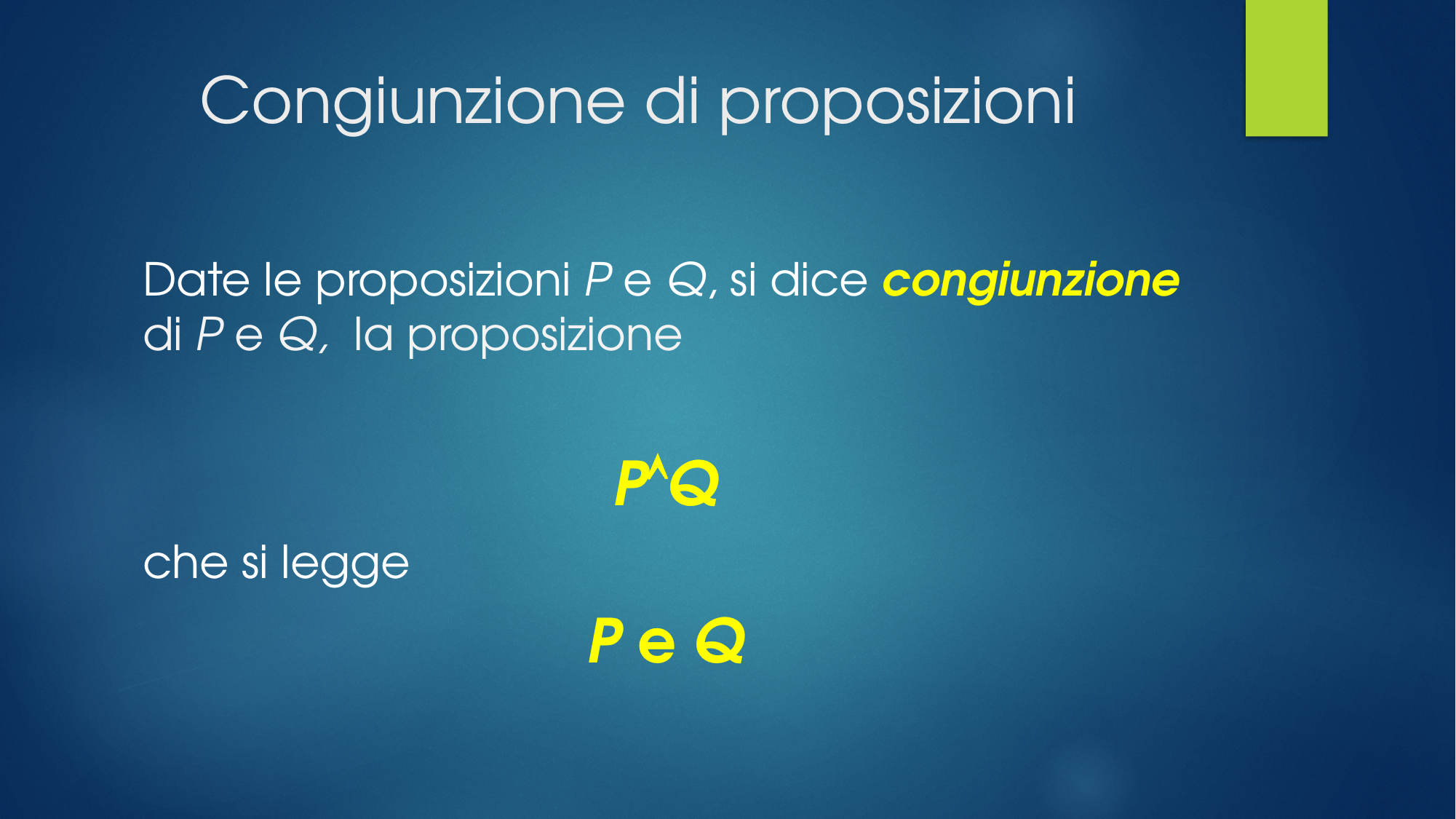

# Congiunzione di proposizioni
Date le proposizioni P e Q, si dice congiunzione di P e Q,  la proposizione

P∧Q
che si legge
P e Q